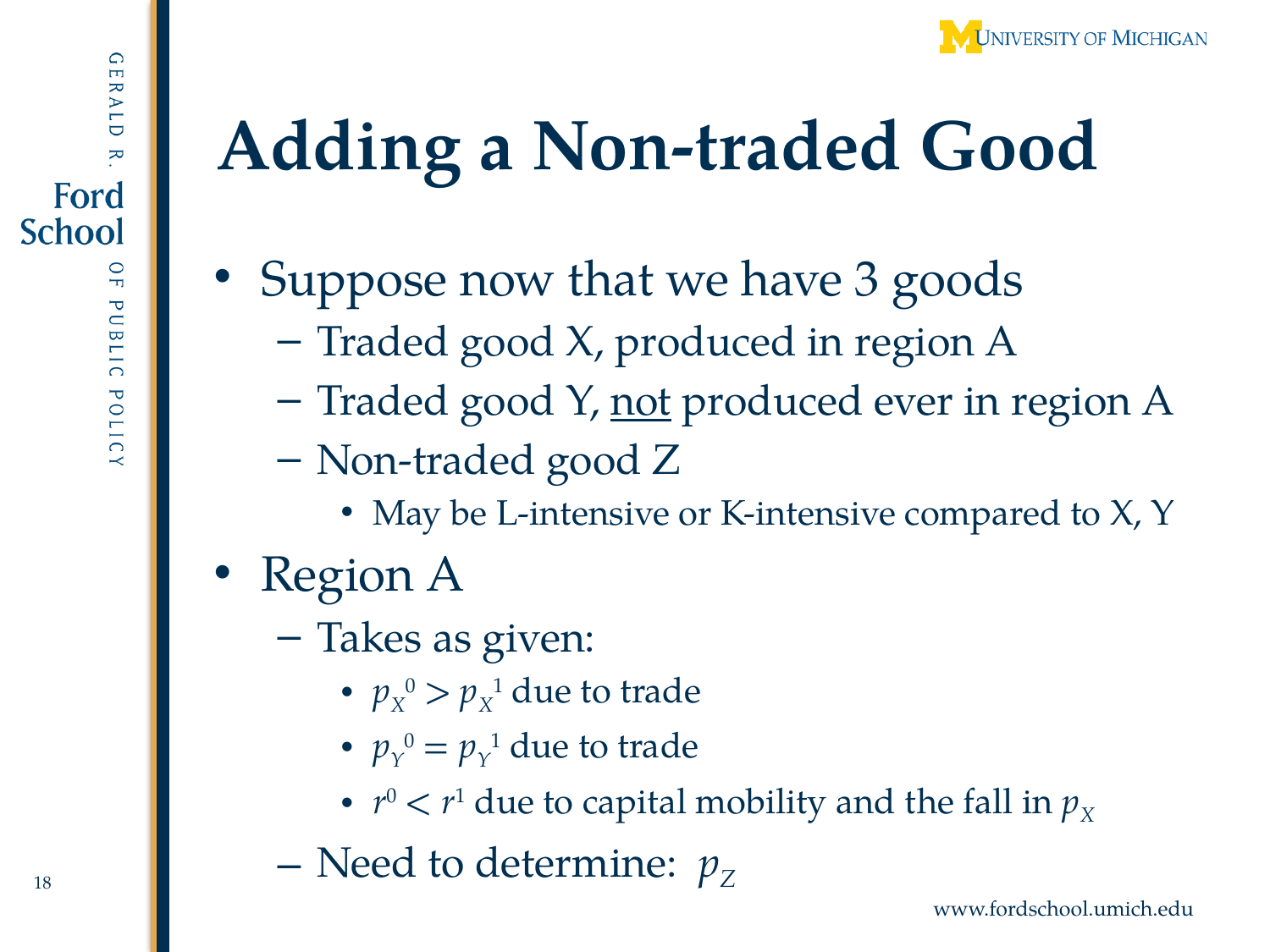

# Adding a Non-traded Good
Suppose now that we have 3 goods
Traded good X, produced in region A
Traded good Y, not produced ever in region A
Non-traded good Z
May be L-intensive or K-intensive compared to X, Y
Region A
Takes as given:
pX0 > pX1 due to trade
pY0 = pY1 due to trade
r0 < r1 due to capital mobility and the fall in pX
Need to determine:  pZ

18